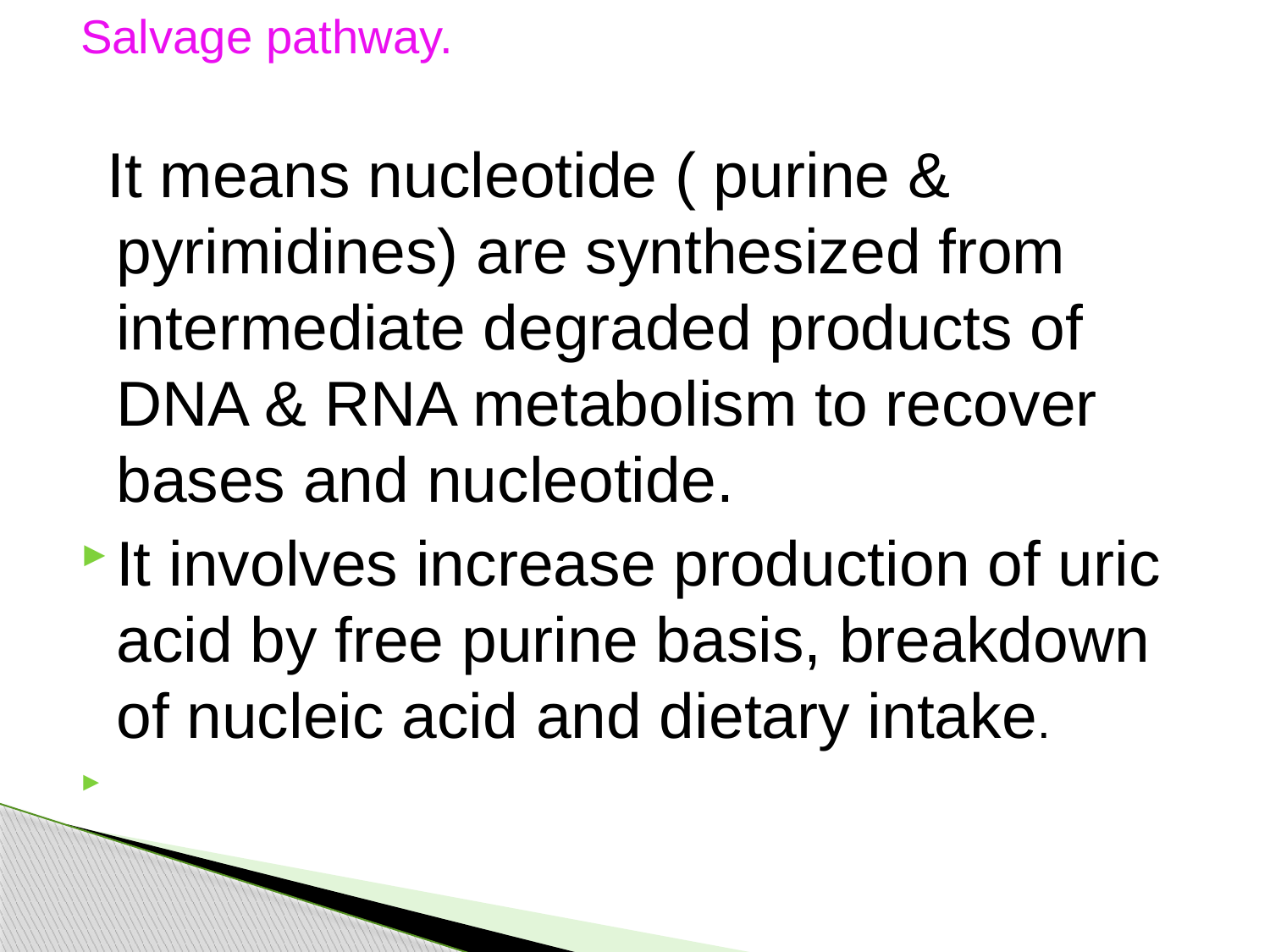

Salvage pathway.

  It means nucleotide ( purine & pyrimidines) are synthesized from intermediate degraded products of DNA & RNA metabolism to recover bases and nucleotide.
It involves increase production of uric acid by free purine basis, breakdown of nucleic acid and dietary intake.